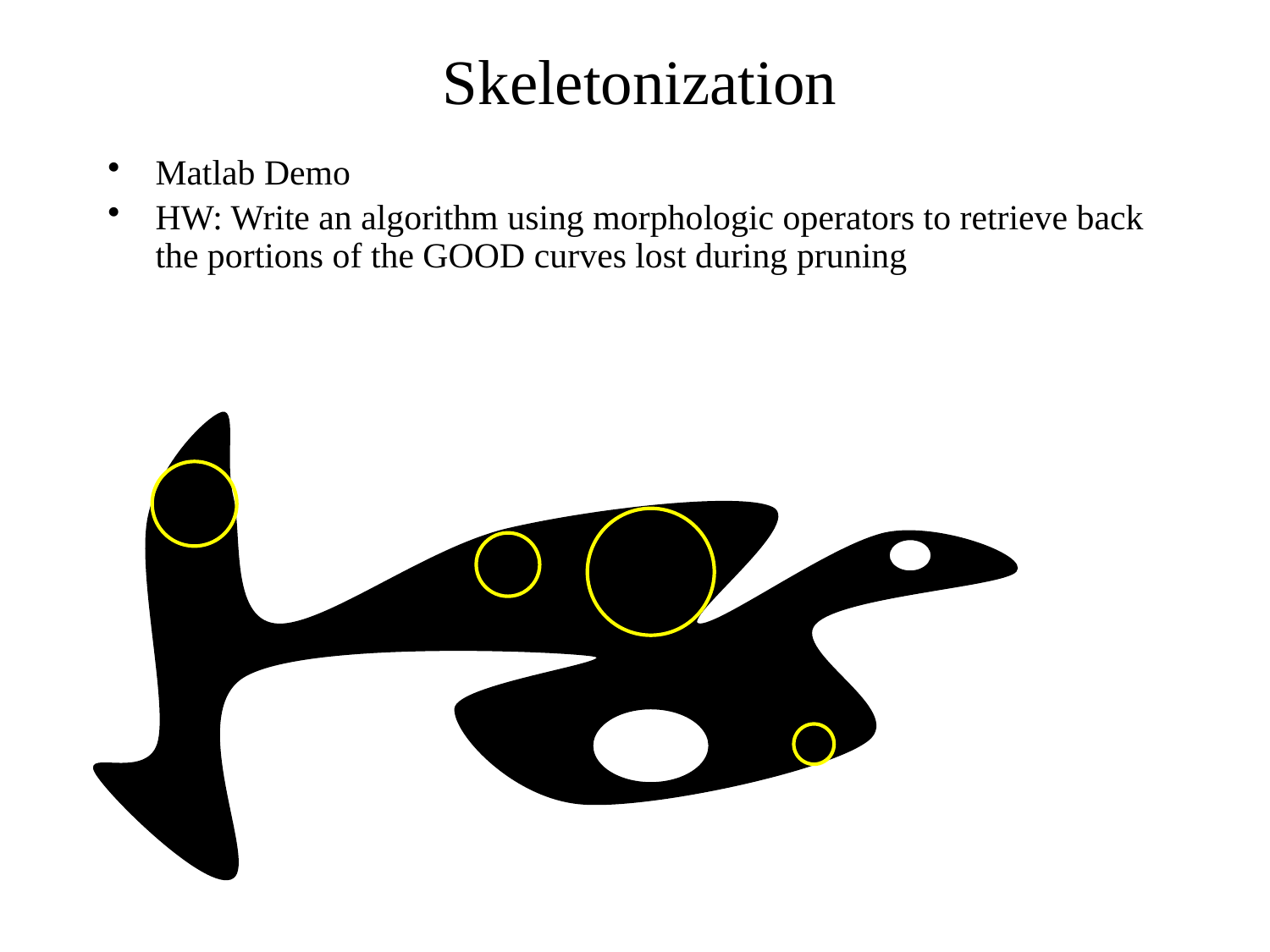

Skeletonization
Matlab Demo
HW: Write an algorithm using morphologic operators to retrieve back the portions of the GOOD curves lost during pruning